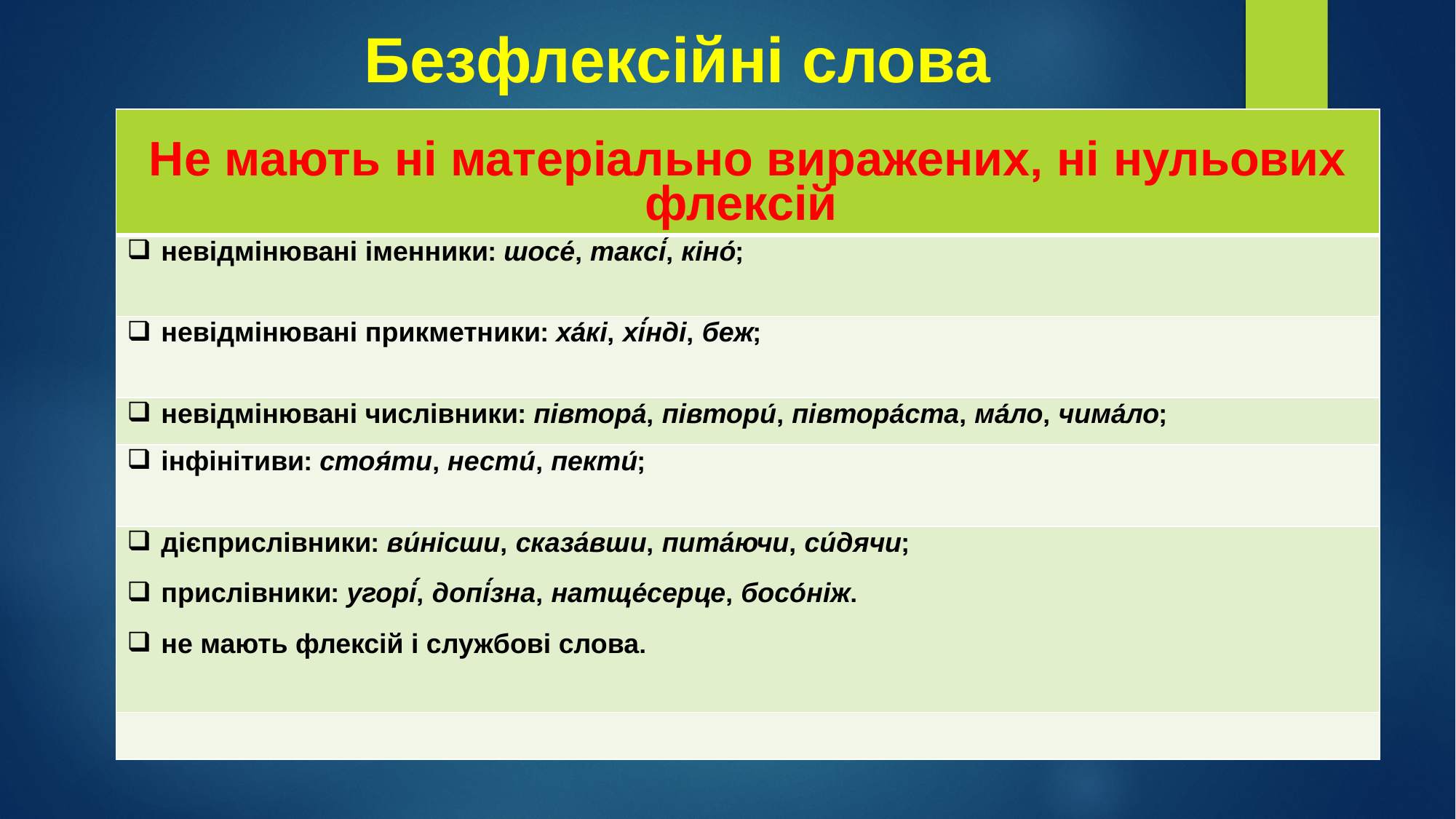

# Безфлексійні слова
| Не мають ні матеріально виражених, ні нульових флексій |
| --- |
| невідмінювані іменники: шосе́, таксі́, кіно́; |
| невідмінювані прикметники: ха́кі, хі́нді, беж; |
| невідмінювані числівники: півтора́, півтори́, півтора́ста, ма́ло, чима́ло; |
| інфінітиви: стоя́ти, нести́, пекти́; |
| дієприслівники: ви́нісши, сказа́вши, пита́ючи, си́дячи; прислівники: угорі́, допі́зна, натще́серце, босо́ніж. не мають флексій і службові слова. |
|  |